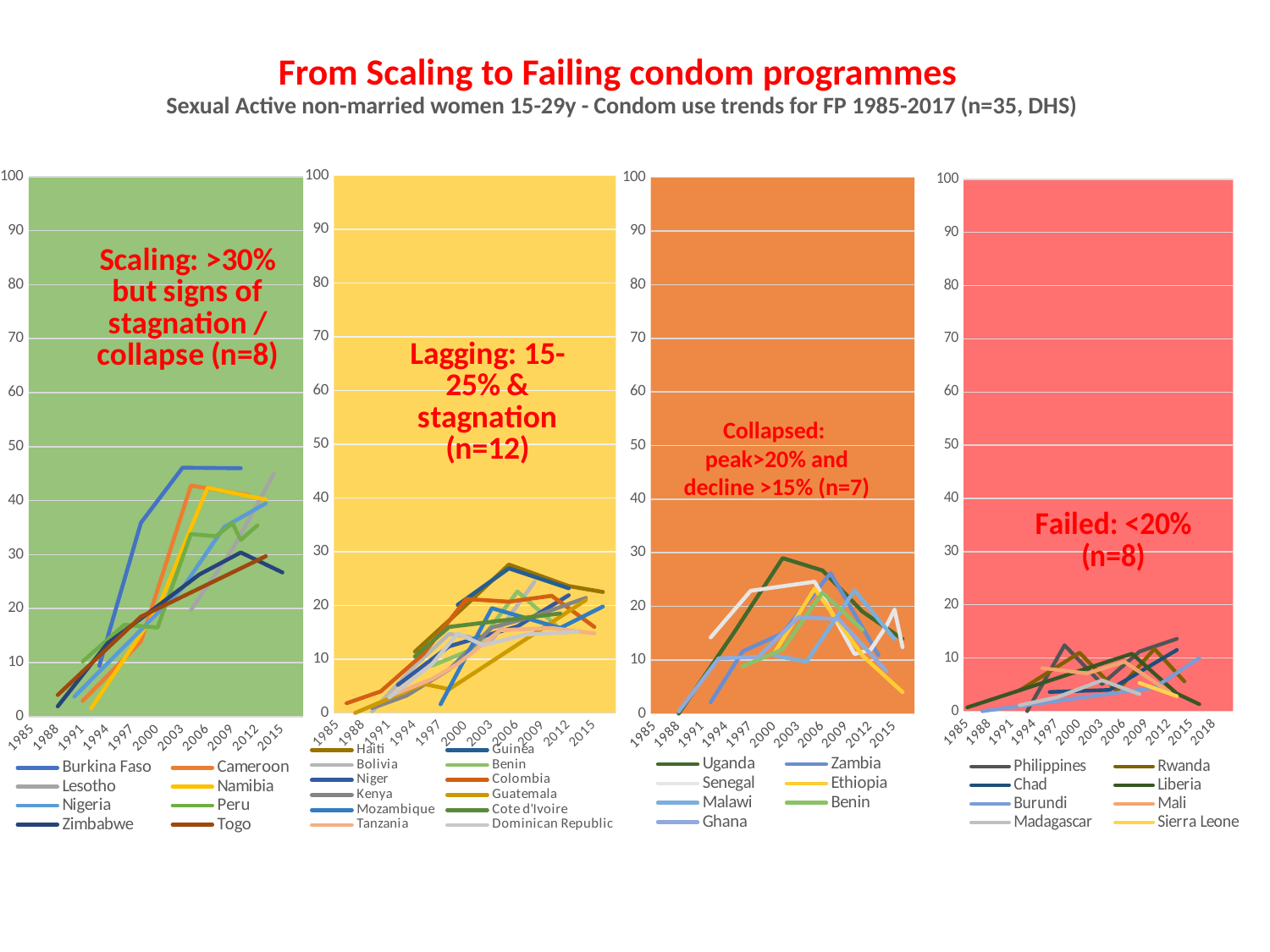

# From Scaling to Failing condom programmes Sexual Active non-married women 15-29y - Condom use trends for FP 1985-2017 (n=35, DHS)

### Chart

| Category | Haiti | Guinea | Bolivia | Benin | Niger | Colombia | Kenya | Guatemala | Mozambique | Cote d'Ivoire | Tanzania | Dominican Republic |
|---|---|---|---|---|---|---|---|---|---|---|---|---|
| 1985 | None | None | None | None | None | None | None | None | None | None | None | None |
| 1986 | None | None | None | None | None | 1.8 | None | None | None | None | None | None |
| 1987 | None | None | None | None | None | None | None | 0.0 | None | None | None | None |
| 1988 | None | None | None | None | None | None | None | None | None | None | None | None |
| 1989 | None | None | 0.3 | None | None | None | 0.9 | None | None | None | None | None |
| 1990 | None | None | None | None | None | 4.0 | None | None | None | None | None | None |
| 1991 | None | None | None | None | None | None | None | None | None | None | 3.1 | 2.9 |
| 1992 | None | None | None | None | 5.2 | None | None | None | None | None | None | None |
| 1993 | None | None | None | None | None | None | 3.2 | None | None | None | None | None |
| 1994 | 11.4 | None | 8.8 | None | None | None | None | None | None | 10.5 | None | None |
| 1995 | None | None | None | None | None | 11.0 | None | 5.4 | None | None | None | None |
| 1996 | None | None | None | 8.8 | None | None | None | None | None | None | 6.3 | 9.1 |
| 1997 | None | None | None | None | None | None | None | None | 1.6 | None | None | None |
| 1998 | None | None | 14.7 | None | 12.4 | None | 8.1 | 4.4 | None | 16.0 | None | None |
| 1999 | None | 20.1 | None | None | None | None | None | None | None | None | 9.1 | 14.8 |
| 2000 | 20.1 | None | None | None | None | 21.2 | None | None | None | None | None | None |
| 2001 | None | None | None | 12.0 | None | None | None | None | None | None | None | None |
| 2002 | None | None | None | None | None | None | None | None | None | None | None | 12.6 |
| 2003 | None | None | 13.5 | None | None | None | 15.9 | None | 19.5 | None | None | None |
| 2004 | None | None | None | None | None | None | None | None | None | None | 15.4 | None |
| 2005 | 27.6 | 26.9 | None | None | None | 20.7 | None | None | None | None | None | None |
| 2006 | None | None | None | 22.6 | 16.1 | None | None | None | None | None | None | None |
| 2007 | None | None | None | None | None | None | None | None | None | None | None | 14.6 |
| 2008 | None | None | 24.4 | None | None | None | 18.0 | None | None | None | None | None |
| 2009 | None | None | None | None | None | None | None | None | None | None | None | None |
| 2010 | None | None | None | None | None | 21.8 | None | None | None | None | 15.8 | None |
| 2011 | None | None | None | 15.6 | None | None | None | None | 15.8 | 18.5 | None | None |
| 2012 | 23.6 | 23.2 | None | None | 21.9 | None | None | None | None | None | None | None |
| 2013 | None | None | None | None | None | None | None | None | None | None | None | 15.1 |
| 2014 | None | None | None | None | None | None | 21.4 | 21.0 | None | None | None | None |
| 2015 | None | None | None | None | None | 16.0 | None | None | None | None | 14.8 | None |
| 2016 | 22.5 | None | None | None | None | None | None | None | 19.8 | None | None | None |
| 2017 | None | None | None | None | None | None | None | None | None | None | None | None |

### Chart

| Category | Burkina Faso | Cameroon | Lesotho | Namibia | Nigeria | Peru | Zimbabwe | Togo |
|---|---|---|---|---|---|---|---|---|
| 1985 | None | None | None | None | None | None | None | None |
| 1986 | None | None | None | None | None | None | None | None |
| 1987 | None | None | None | None | None | None | None | None |
| 1988 | None | None | None | None | None | None | 1.9 | 4.0 |
| 1989 | None | None | None | None | None | None | None | None |
| 1990 | None | None | None | None | 3.7 | None | None | None |
| 1991 | None | 2.9 | None | None | None | 10.2 | None | None |
| 1992 | None | None | None | 1.5 | None | None | None | None |
| 1993 | 9.4 | None | None | None | None | None | None | None |
| 1994 | None | None | None | None | None | None | 13.6 | None |
| 1995 | None | None | None | None | None | None | None | None |
| 1996 | None | None | None | None | None | 17.0 | None | None |
| 1997 | None | None | None | None | None | None | None | None |
| 1998 | 35.9 | 13.9 | None | None | None | None | None | 18.5 |
| 1999 | None | None | None | None | None | None | 19.3 | None |
| 2000 | None | None | None | 19.9 | None | 16.5 | None | None |
| 2001 | None | None | None | None | None | None | None | None |
| 2002 | None | None | None | None | None | None | None | None |
| 2003 | 46.1 | None | None | None | 23.8 | None | None | None |
| 2004 | None | 42.8 | 19.7 | None | None | 33.8 | None | None |
| 2005 | None | None | None | None | None | None | 26.3 | None |
| 2006 | None | None | None | 42.4 | None | None | None | None |
| 2007 | None | None | None | None | None | 33.4 | None | None |
| 2008 | None | None | None | None | 35.1 | None | None | None |
| 2009 | None | None | 31.0 | None | None | 35.8 | None | None |
| 2010 | 46.0 | None | None | None | None | 32.7 | 30.4 | None |
| 2011 | None | 41.0 | None | None | None | 34.1 | None | None |
| 2012 | None | None | None | None | None | 35.4 | None | None |
| 2013 | None | None | None | 40.2 | 39.5 | None | None | 29.7 |
| 2014 | None | None | 45.0 | None | None | None | None | None |
| 2015 | None | None | None | None | None | None | 26.7 | None |
| 2016 | None | None | None | None | None | None | None | None |
| 2017 | None | None | None | None | None | None | None | None |

### Chart

| Category | Uganda | Zambia | Senegal | Ethiopia | Malawi | Benin | Ghana |
|---|---|---|---|---|---|---|---|
| 1985 | None | None | None | None | None | None | None |
| 1986 | None | None | None | None | None | None | None |
| 1987 | None | None | None | None | None | None | None |
| 1988 | 0.0 | None | None | None | None | None | 0.4 |
| 1989 | None | None | None | None | None | None | None |
| 1990 | None | None | None | None | None | None | None |
| 1991 | None | None | None | None | None | None | None |
| 1992 | None | 2.1 | 14.2 | None | None | None | None |
| 1993 | None | None | None | None | None | None | 10.3 |
| 1994 | None | None | None | None | None | None | None |
| 1995 | 15.3 | None | None | None | None | None | None |
| 1996 | None | 11.6 | None | None | None | 8.8 | None |
| 1997 | None | None | 22.9 | None | None | None | None |
| 1998 | None | None | None | None | None | None | 10.6 |
| 1999 | None | None | None | None | None | None | None |
| 2000 | None | None | None | 11.4 | 10.8 | None | None |
| 2001 | 29.0 | 15.0 | None | None | None | 12.0 | None |
| 2002 | None | None | None | None | None | None | None |
| 2003 | None | None | None | None | None | None | 18.0 |
| 2004 | None | None | None | None | 9.7 | None | None |
| 2005 | None | None | 24.6 | 23.3 | None | None | None |
| 2006 | 26.7 | None | None | None | None | 22.6 | None |
| 2007 | None | 26.2 | None | None | None | None | None |
| 2008 | None | None | None | None | None | None | 17.6 |
| 2009 | None | None | None | None | None | None | None |
| 2010 | None | None | 11.1 | None | 23.0 | None | None |
| 2011 | 19.0 | None | None | 10.8 | None | 15.6 | None |
| 2012 | None | None | 11.9 | None | None | None | None |
| 2013 | None | 10.9 | None | None | None | None | None |
| 2014 | None | None | 16.4 | None | None | None | 7.9 |
| 2015 | None | None | 19.4 | None | 13.9 | None | None |
| 2016 | 13.9 | None | 12.4 | 4.0 | None | None | None |
| 2017 | None | None | None | None | None | None | None |

### Chart

| Category | Philippines | Rwanda | Chad | Liberia | Burundi | Mali | Madagascar | Sierra Leone |
|---|---|---|---|---|---|---|---|---|
| 1985 | None | None | None | 0.7 | None | None | None | None |
| 1986 | None | None | None | None | None | None | None | None |
| 1987 | None | None | None | None | 0.0 | None | None | None |
| 1988 | None | None | None | None | None | None | None | None |
| 1989 | None | None | None | None | None | None | None | None |
| 1990 | None | None | None | None | None | None | None | None |
| 1991 | None | None | None | None | None | None | None | None |
| 1992 | None | 3.9 | None | None | None | None | 1.1 | None |
| 1993 | 0.0 | None | None | None | None | None | None | None |
| 1994 | None | None | None | None | None | None | None | None |
| 1995 | None | None | None | None | None | 8.1 | None | None |
| 1996 | None | None | 3.6 | None | None | None | None | None |
| 1997 | None | None | None | None | None | None | 2.6 | None |
| 1998 | 12.4 | None | None | None | None | None | None | None |
| 1999 | None | None | None | None | None | None | None | None |
| 2000 | None | 11.0 | None | None | None | None | None | None |
| 2001 | None | None | None | None | None | 7.1 | None | None |
| 2002 | None | None | None | None | None | None | None | None |
| 2003 | 5.1 | None | None | None | None | None | 5.8 | None |
| 2004 | None | None | 4.0 | None | None | None | None | None |
| 2005 | None | 3.8 | None | None | None | None | None | None |
| 2006 | None | None | None | None | None | 9.3 | None | None |
| 2007 | None | None | None | 10.8 | None | None | None | None |
| 2008 | 11.2 | None | None | None | None | None | 3.2 | 5.3 |
| 2009 | None | None | None | None | None | None | None | None |
| 2010 | None | 11.7 | None | None | 4.4 | None | None | None |
| 2011 | None | None | None | None | None | None | None | None |
| 2012 | None | None | None | None | None | 3.6 | None | None |
| 2013 | 13.6 | None | 11.5 | 3.3 | None | None | None | 2.8 |
| 2014 | None | 5.6 | None | None | None | None | None | None |
| 2015 | None | None | None | None | None | None | None | None |
| 2016 | None | None | None | 1.3 | 10.0 | None | None | None |
| 2017 | None | None | None | None | None | None | None | None |
| 2018 | None | None | None | None | None | None | None | None |
| 2019 | None | None | None | None | None | None | None | None |
| 2020 | None | None | None | None | None | None | None | None |
Collapsed:  peak>20% and decline >15% (n=7)